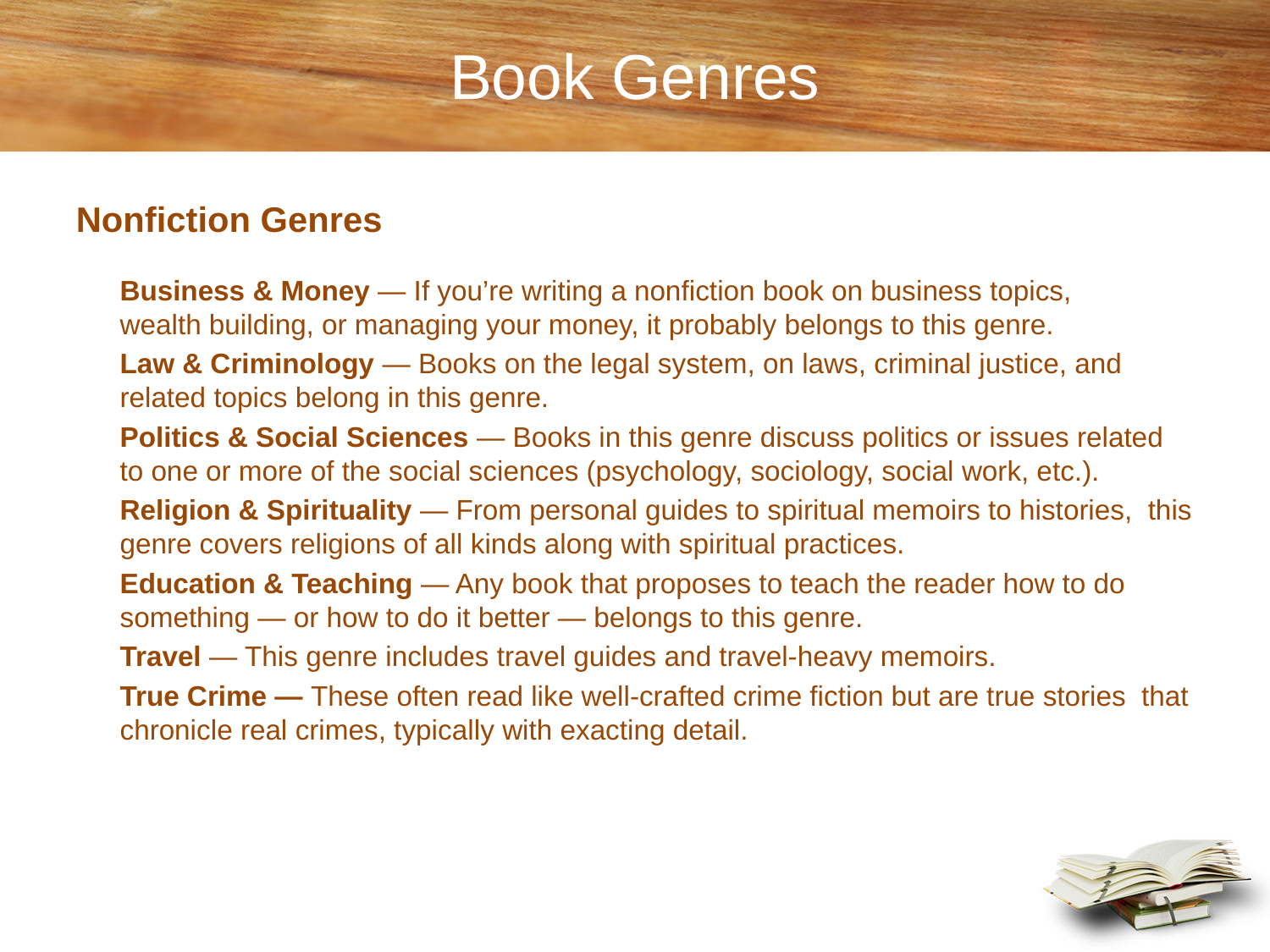

Book Genres
Nonfiction Genres
Business & Money — If you’re writing a nonfiction book on business topics,      wealth building, or managing your money, it probably belongs to this genre.
Law & Criminology — Books on the legal system, on laws, criminal justice, and    related topics belong in this genre.
Politics & Social Sciences — Books in this genre discuss politics or issues related to one or more of the social sciences (psychology, sociology, social work, etc.).
Religion & Spirituality — From personal guides to spiritual memoirs to histories,  this genre covers religions of all kinds along with spiritual practices.
Education & Teaching — Any book that proposes to teach the reader how to do something — or how to do it better — belongs to this genre.
Travel — This genre includes travel guides and travel-heavy memoirs.
True Crime — These often read like well-crafted crime fiction but are true stories  that chronicle real crimes, typically with exacting detail.